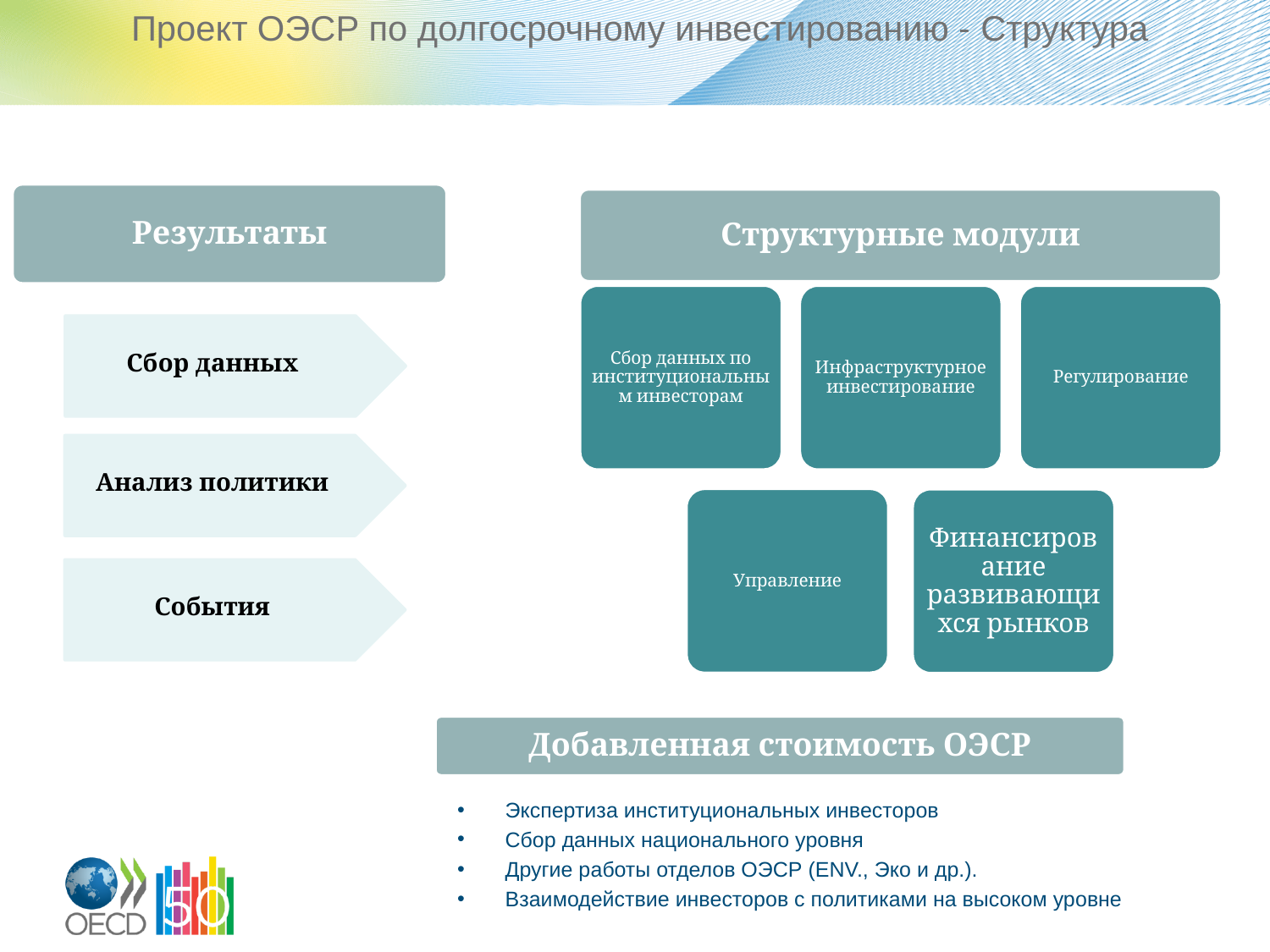

# Проект ОЭСР по долгосрочному инвестированию - Структура
Структурные модули
Сбор данных по институциональным инвесторам
Управление
Инфраструктурное инвестирование
Регулирование
Финансирование развивающихся рынков

Результаты

Сбор данных

Анализ политики

События

Добавленная стоимость ОЭСР
Экспертиза институциональных инвесторов
Сбор данных национального уровня
Другие работы отделов ОЭСР (ENV., Эко и др.).
Взаимодействие инвесторов с политиками на высоком уровне